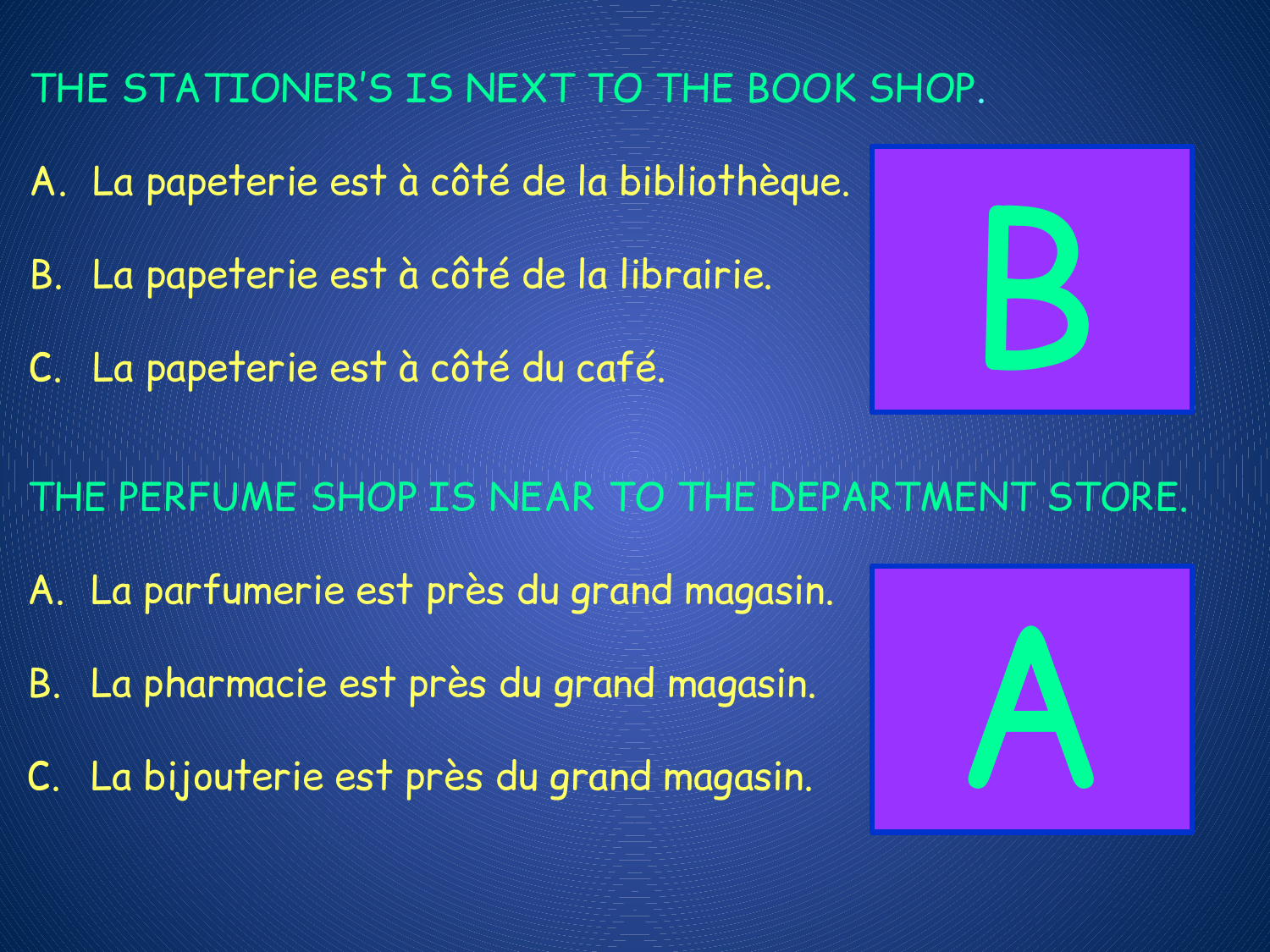

THE STATIONER’S IS NEXT TO THE BOOK SHOP.

La papeterie est à côté de la bibliothèque.

La papeterie est à côté de la librairie.

La papeterie est à côté du café.

B
THE PERFUME SHOP IS NEAR TO THE DEPARTMENT STORE.

La parfumerie est près du grand magasin.

La pharmacie est près du grand magasin.

La bijouterie est près du grand magasin.

A